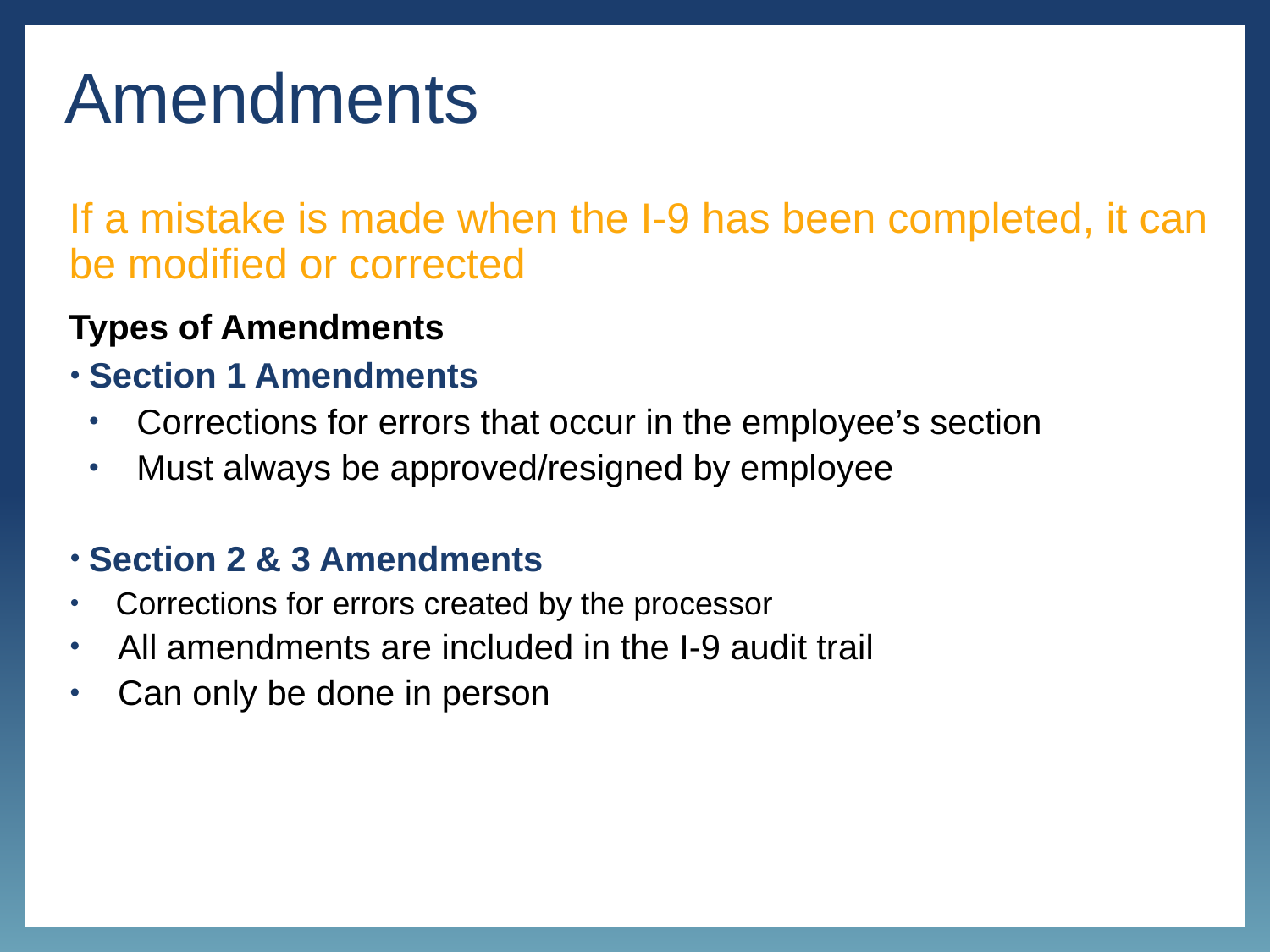

# Amendments
If a mistake is made when the I-9 has been completed, it can be modified or corrected
Types of Amendments
Section 1 Amendments
Corrections for errors that occur in the employee’s section
Must always be approved/resigned by employee

Section 2 & 3 Amendments
   Corrections for errors created by the processor
All amendments are included in the I-9 audit trail
Can only be done in person